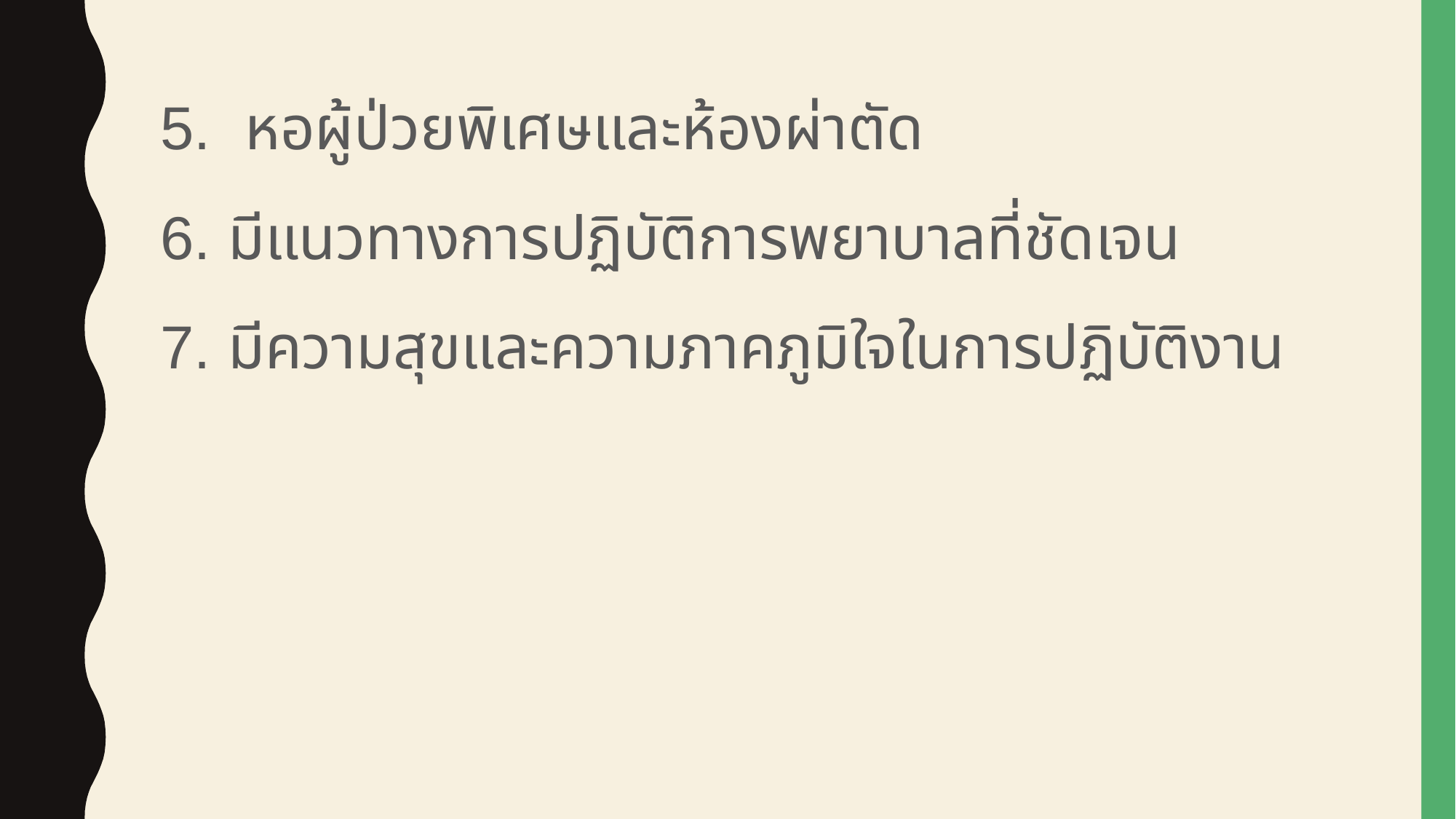

5.  หอผู้ป่วยพิเศษและห้องผ่าตัด
6. มีแนวทางการปฏิบัติการพยาบาลที่ชัดเจน
7. มีความสุขและความภาคภูมิใจในการปฏิบัติงาน